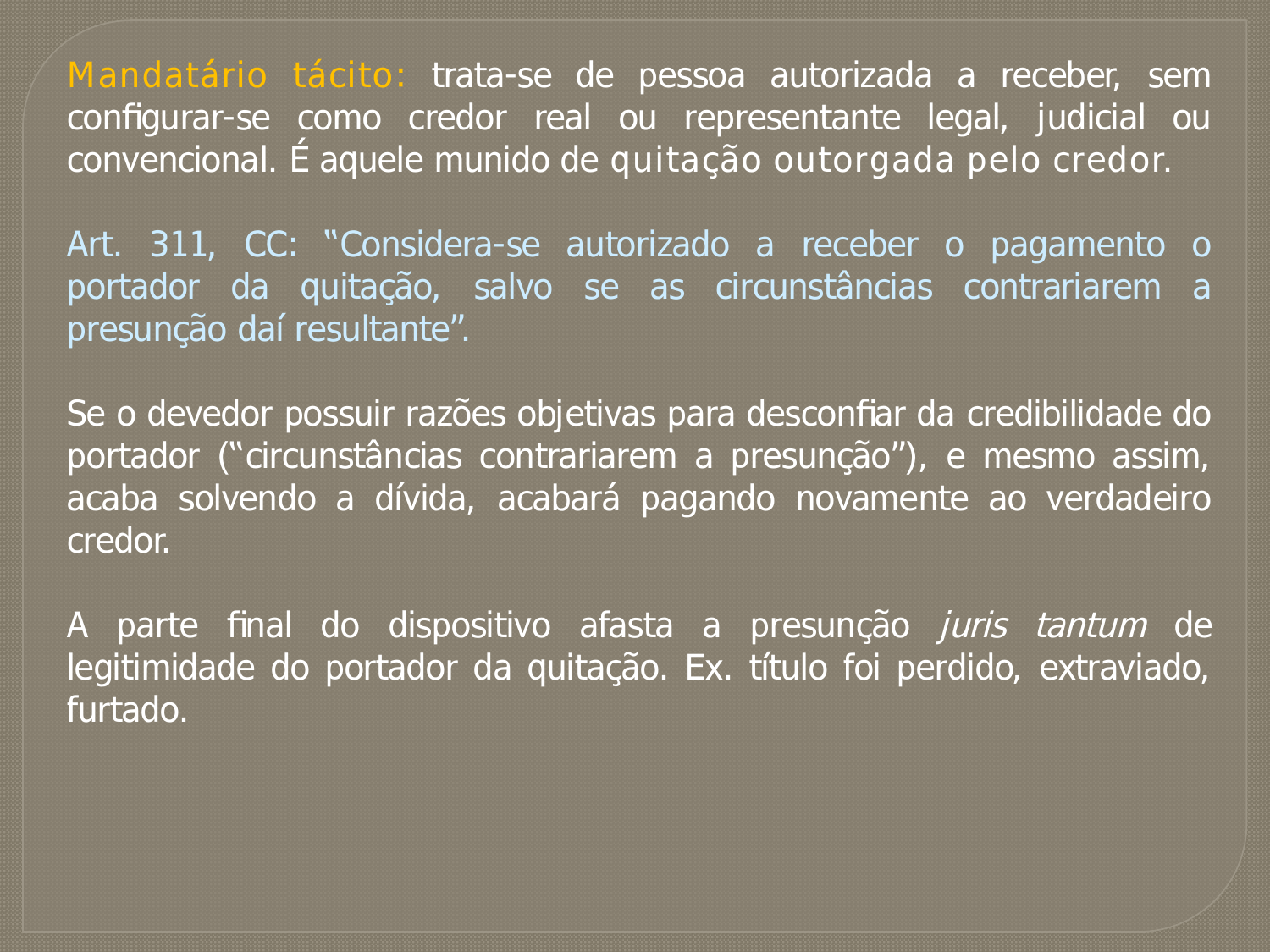

Mandatário tácito: trata-se de pessoa autorizada a receber, sem configurar-se como credor real ou representante legal, judicial ou convencional. É aquele munido de quitação outorgada pelo credor.

Art. 311, CC: “Considera-se autorizado a receber o pagamento o portador da quitação, salvo se as circunstâncias contrariarem a presunção daí resultante”.

Se o devedor possuir razões objetivas para desconfiar da credibilidade do portador (“circunstâncias contrariarem a presunção”), e mesmo assim, acaba solvendo a dívida, acabará pagando novamente ao verdadeiro credor.

A parte final do dispositivo afasta a presunção juris tantum de legitimidade do portador da quitação. Ex. título foi perdido, extraviado, furtado.